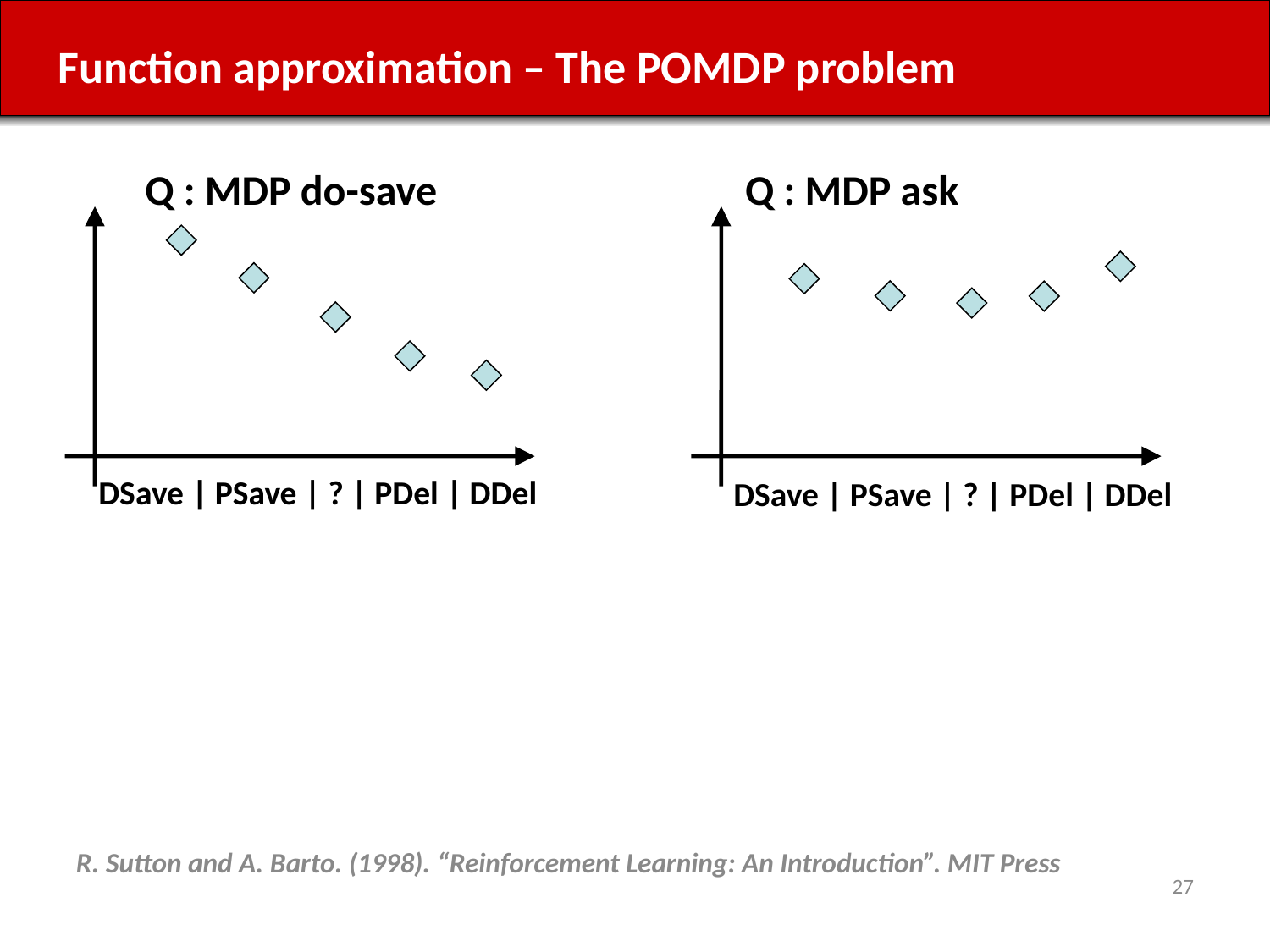

# Function approximation – The POMDP problem
Q : MDP do-save
Q : MDP ask

DSave | PSave | ? | PDel | DDel
DSave | PSave | ? | PDel | DDel
R. Sutton and A. Barto. (1998). “Reinforcement Learning: An Introduction”. MIT Press
27